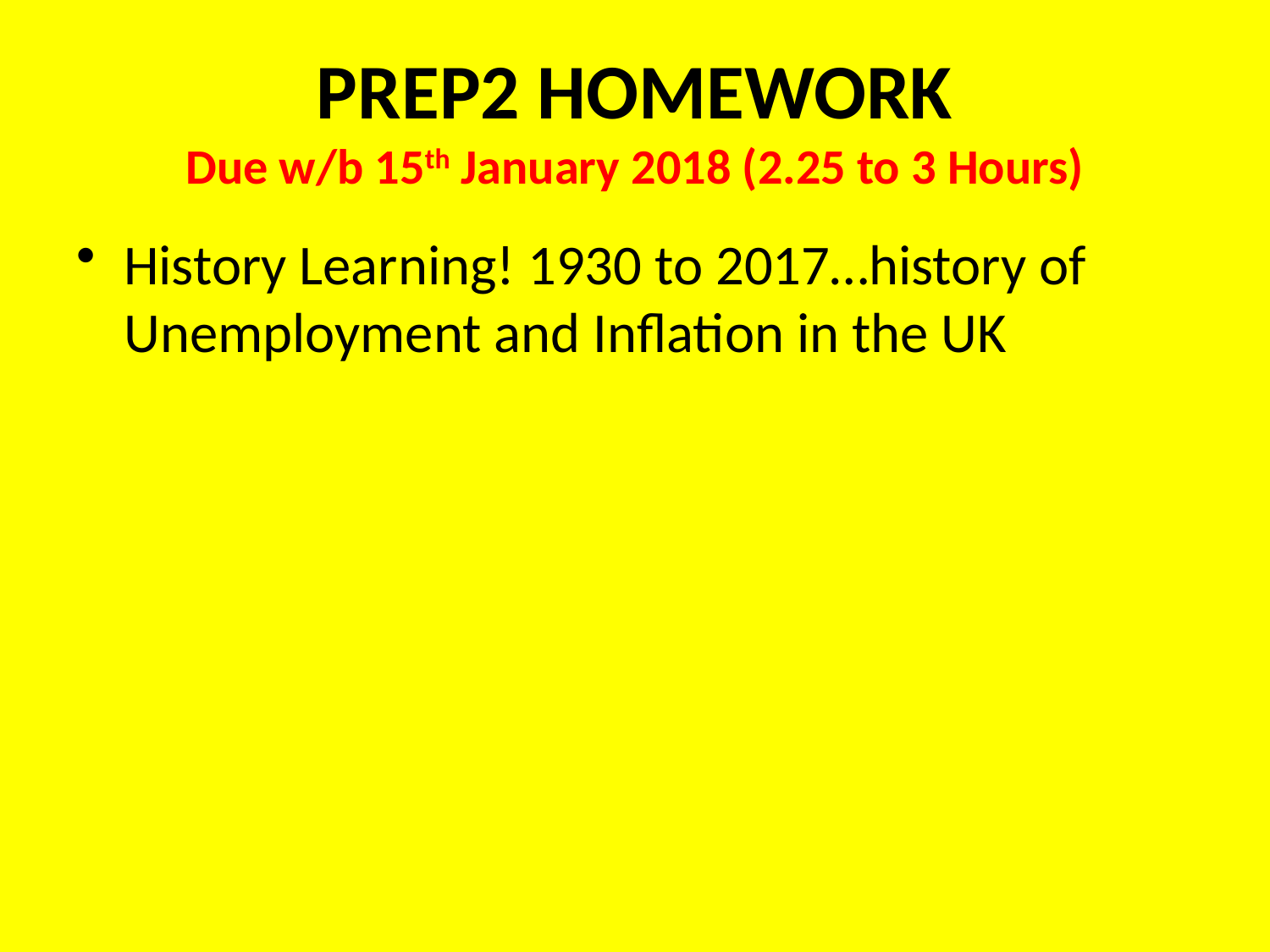

# PREP2 HOMEWORK Due w/b 15th January 2018 (2.25 to 3 Hours)
History Learning! 1930 to 2017…history of Unemployment and Inflation in the UK